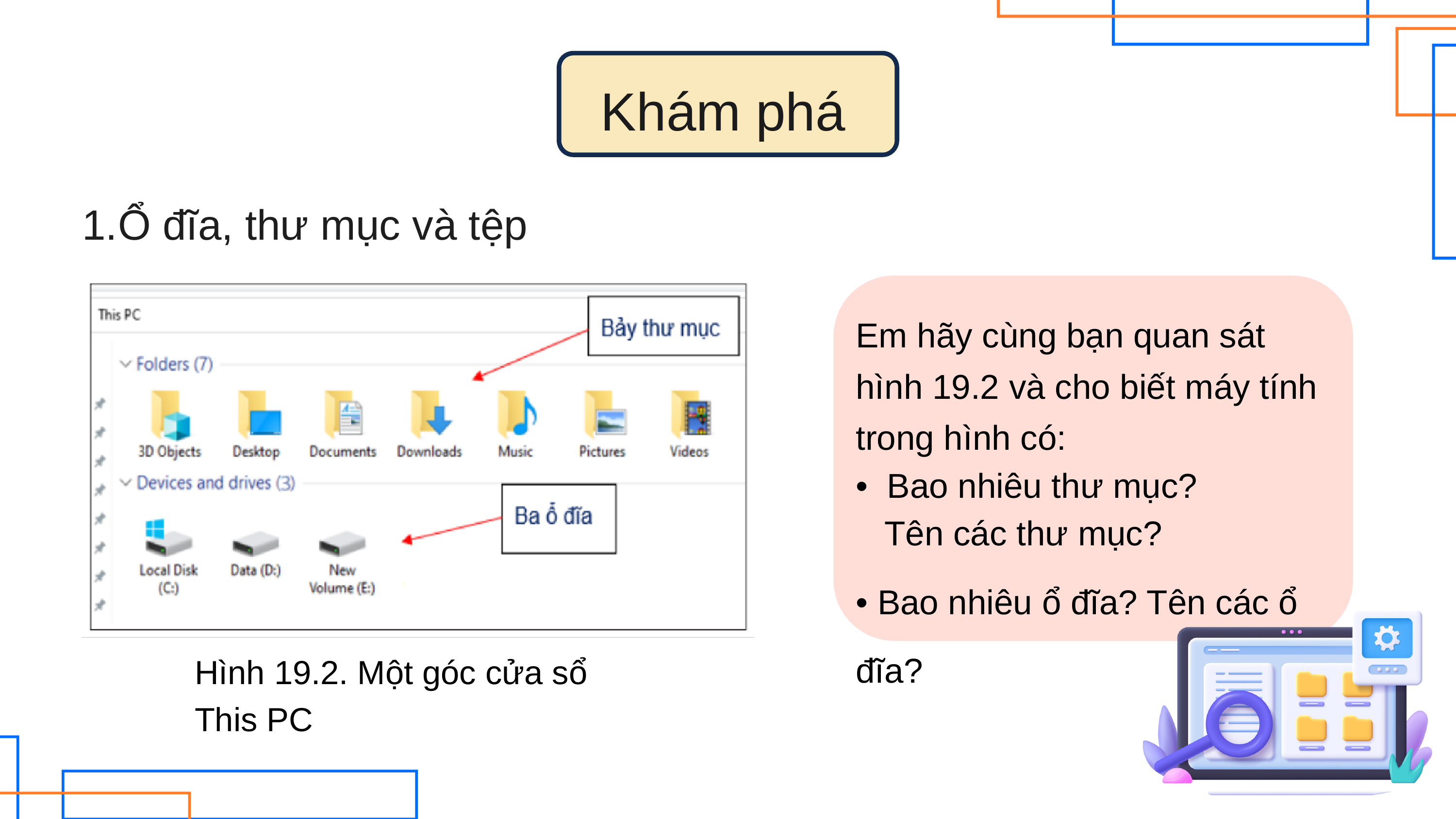

Khám phá
Ổ đĩa, thư mục và tệp

Hình 19.2. Một góc cửa sổ This PC

Em hãy cùng bạn quan sát hình 19.2 và cho biết máy tính trong hình có:
•  Bao nhiêu thư mục?
   Tên các thư mục?
• Bao nhiêu ổ đĩa? Tên các ổ đĩa?